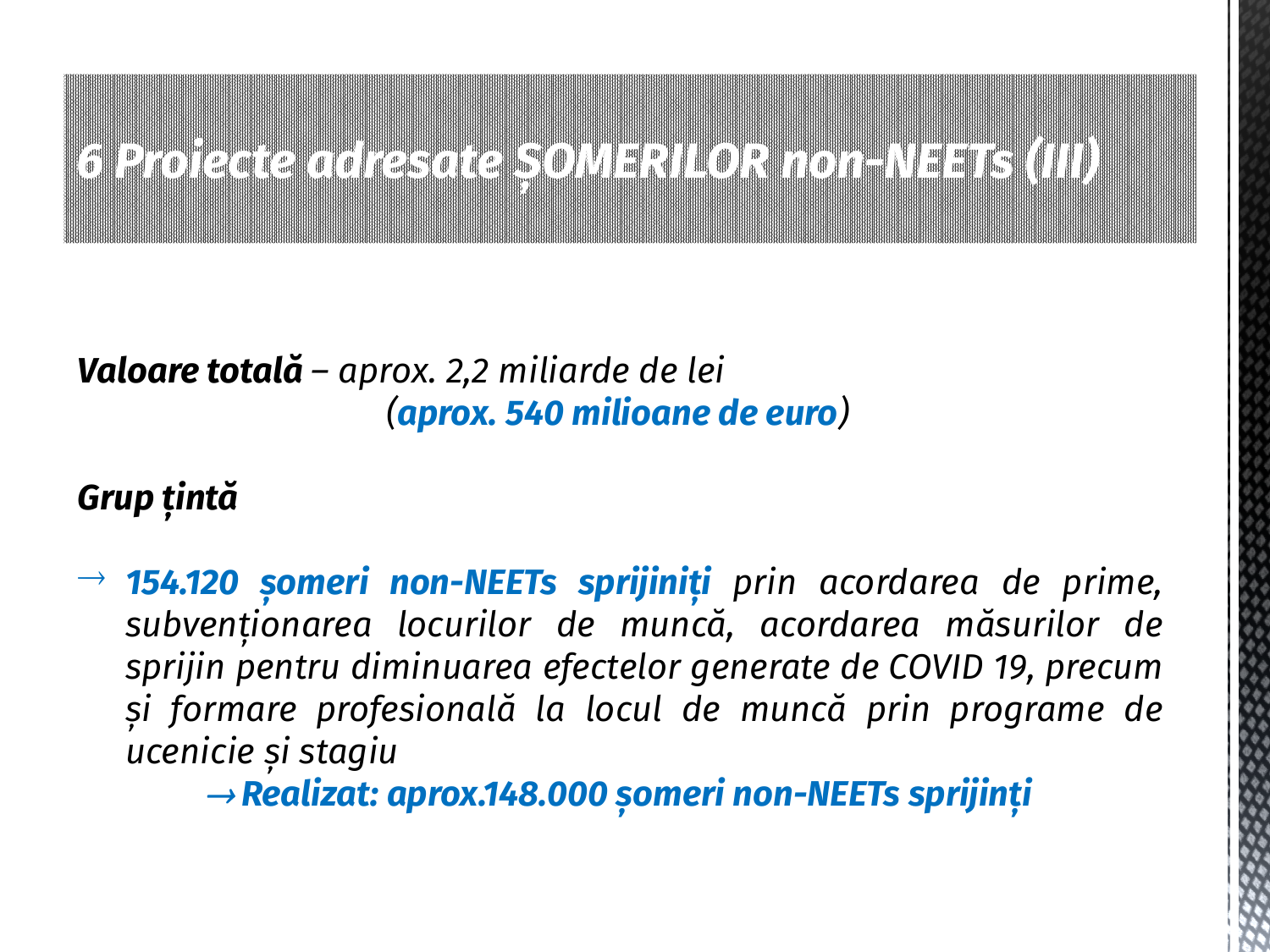

# 6 Proiecte adresate ŞOMERILOR non-NEETs (III)

Valoare totală – aprox. 2,2 miliarde de lei
		      (aprox. 540 milioane de euro)

Grup țintă

154.120 şomeri non-NEETs sprijiniţi prin acordarea de prime, subvenţionarea locurilor de muncă, acordarea măsurilor de sprijin pentru diminuarea efectelor generate de COVID 19, precum şi formare profesională la locul de muncă prin programe de ucenicie şi stagiu
 	→ Realizat: aprox.148.000 șomeri non-NEETs sprijinți